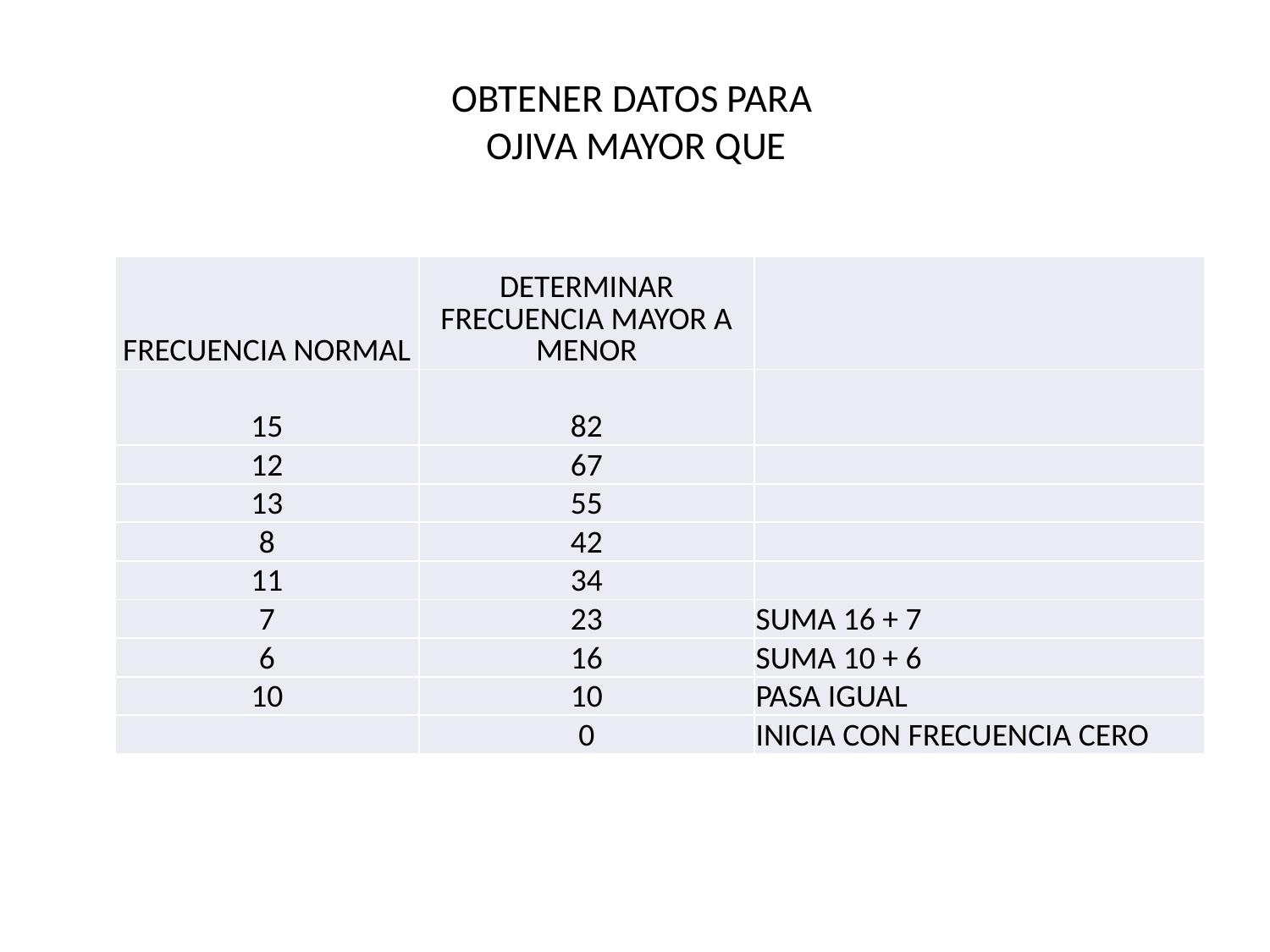

# OBTENER DATOS PARA OJIVA MAYOR QUE
| FRECUENCIA NORMAL | DETERMINAR FRECUENCIA MAYOR A MENOR |  |
| --- | --- | --- |
| 15 | 82 |  |
| 12 | 67 |  |
| 13 | 55 |  |
| 8 | 42 |  |
| 11 | 34 |  |
| 7 | 23 | SUMA 16 + 7 |
| 6 | 16 | SUMA 10 + 6 |
| 10 | 10 | PASA IGUAL |
|  | 0 | INICIA CON FRECUENCIA CERO |